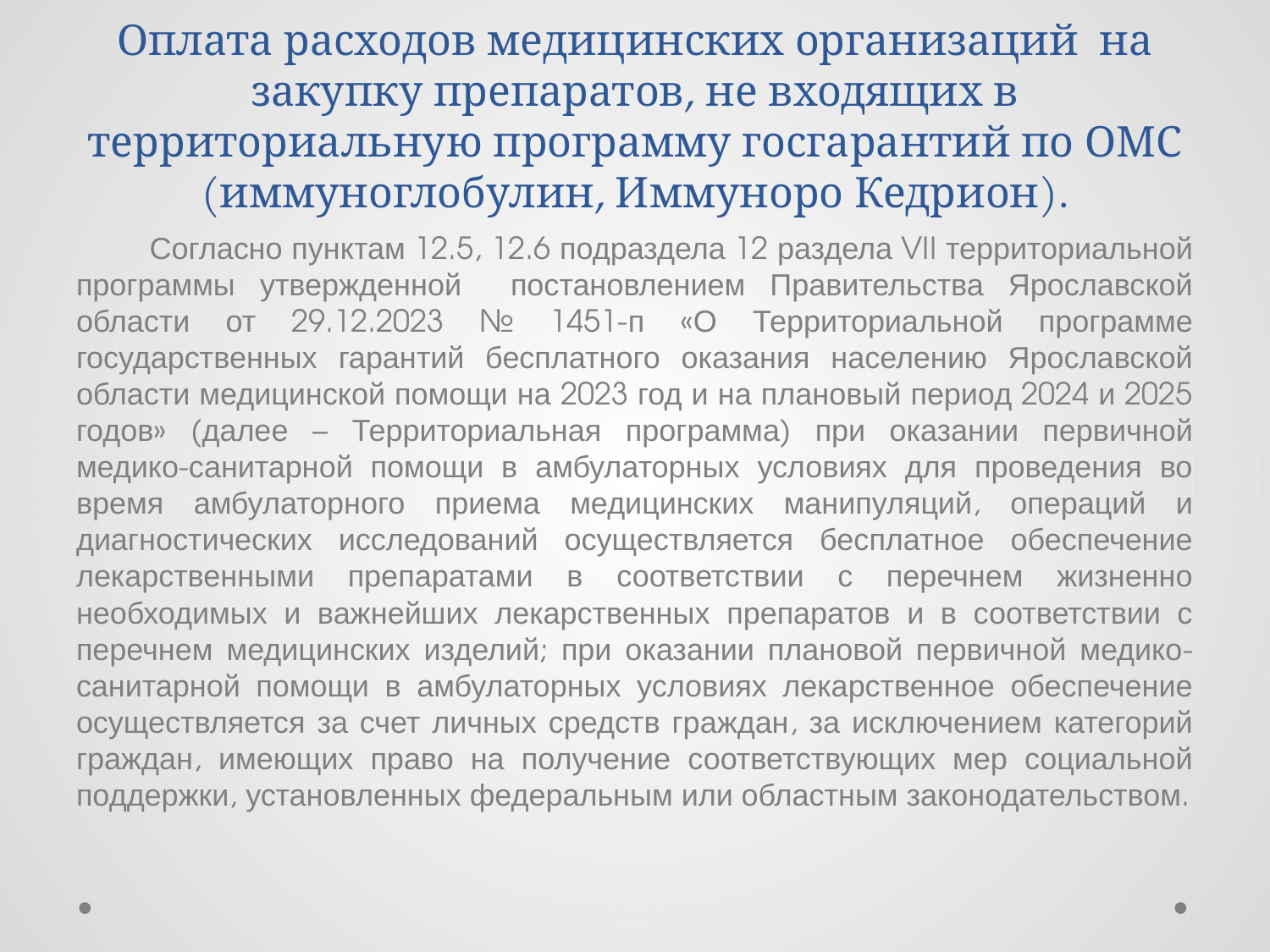

# Оплата расходов медицинских организаций  на закупку препаратов, не входящих в территориальную программу госгарантий по ОМС (иммуноглобулин, Иммуноро Кедрион).
        Согласно пунктам 12.5, 12.6 подраздела 12 раздела VII территориальной программы утвержденной  постановлением Правительства Ярославской области от 29.12.2023 № 1451-п «О Территориальной программе государственных гарантий бесплатного оказания населению Ярославской области медицинской помощи на 2023 год и на плановый период 2024 и 2025 годов» (далее – Территориальная программа) при оказании первичной медико-санитарной помощи в амбулаторных условиях для проведения во время амбулаторного приема медицинских манипуляций, операций и диагностических исследований осуществляется бесплатное обеспечение лекарственными препаратами в соответствии с перечнем жизненно необходимых и важнейших лекарственных препаратов и в соответствии с перечнем медицинских изделий; при оказании плановой первичной медико-санитарной помощи в амбулаторных условиях лекарственное обеспечение осуществляется за счет личных средств граждан, за исключением категорий граждан, имеющих право на получение соответствующих мер социальной поддержки, установленных федеральным или областным законодательством.